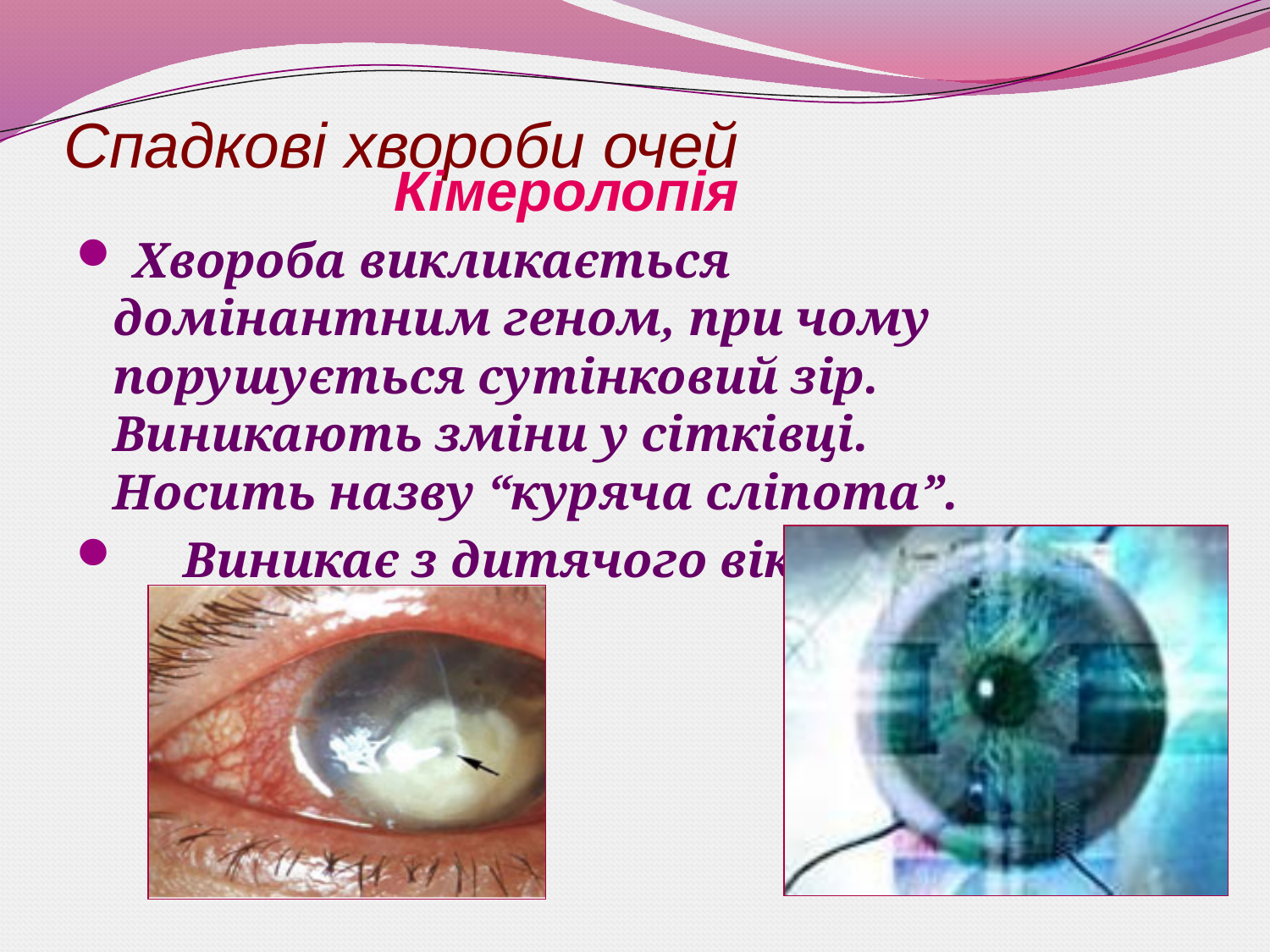

# Спадкові хвороби очей
Кімеролопія
 Хвороба викликається домінантним геном, при чому порушується сутінковий зір. Виникають зміни у сітківці. Носить назву “куряча сліпота”.
     Виникає з дитячого віку.